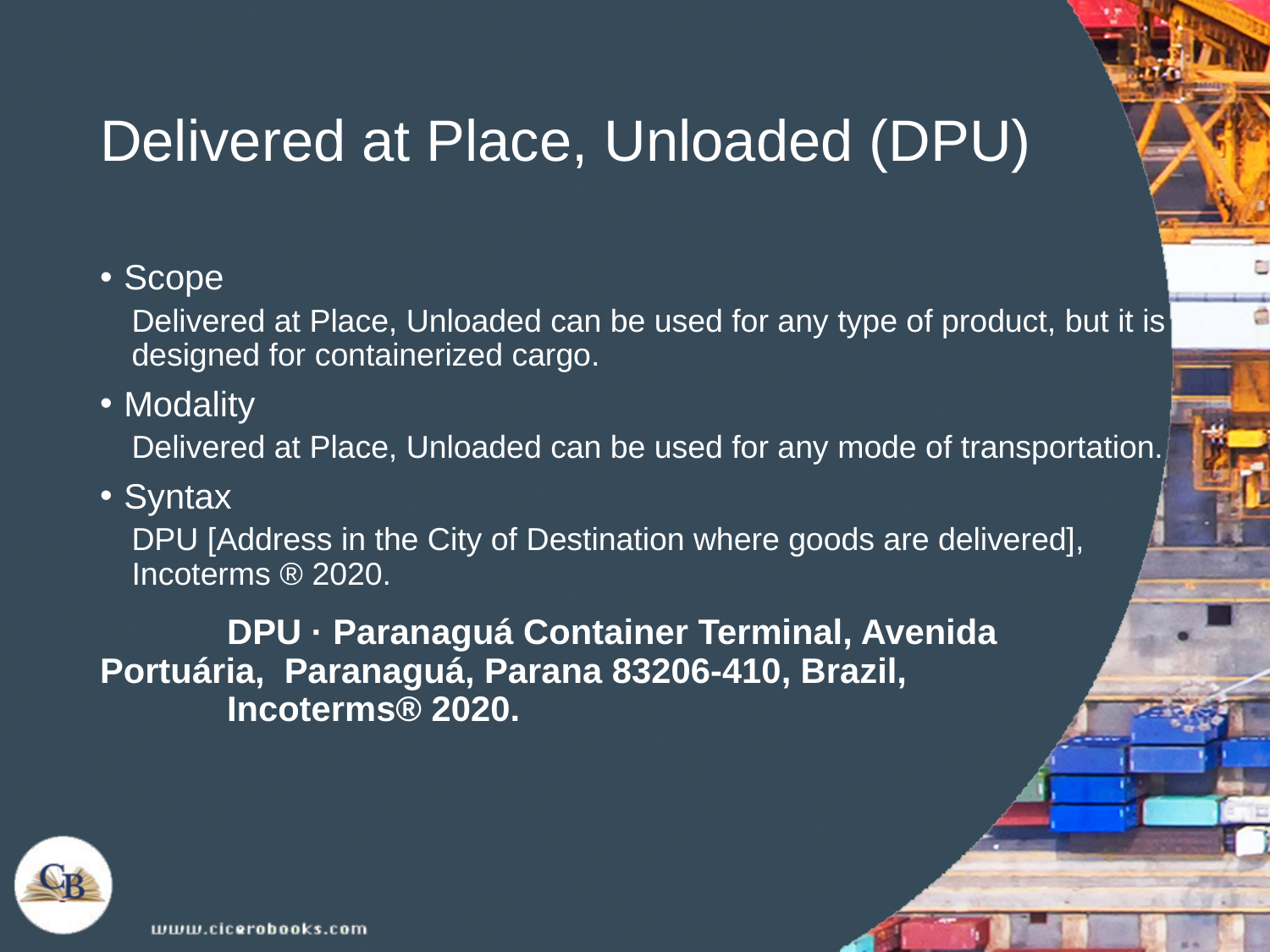

# Delivered at Place, Unloaded (DPU)
Scope
Delivered at Place, Unloaded can be used for any type of product, but it is designed for containerized cargo.
Modality
Delivered at Place, Unloaded can be used for any mode of transportation.
Syntax
DPU [Address in the City of Destination where goods are delivered], Incoterms ® 2020.
	DPU · Paranaguá Container Terminal, Avenida 	Portuária,  Paranaguá, Parana 83206-410, Brazil,
	Incoterms® 2020.